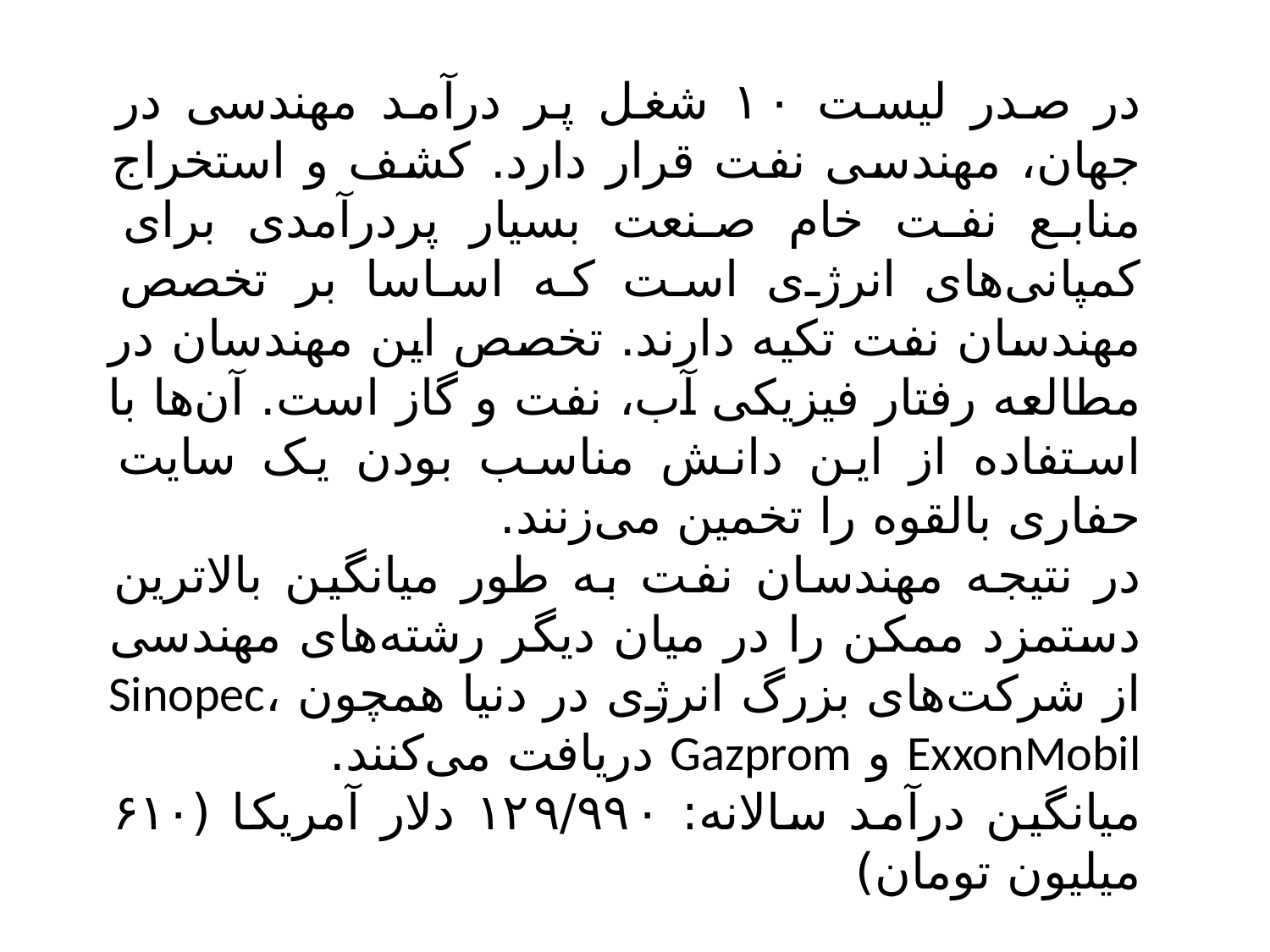

در صدر لیست ۱۰ شغل پر درآمد مهندسی در جهان، مهندسی نفت قرار دارد. کشف و استخراج منابع نفت خام صنعت بسیار پردرآمدی برای کمپانی‌های انرژی است که اساسا بر تخصص مهندسان نفت تکیه دارند. تخصص این مهندسان در مطالعه رفتار فیزیکی آب، نفت و گاز است. آن‌ها با استفاده از این دانش مناسب بودن یک سایت حفاری بالقوه را تخمین می‌زنند.
در نتیجه مهندسان نفت به طور میانگین بالاترین دستمزد ممکن را در میان دیگر رشته‌های مهندسی از شرکت‌های بزرگ انرژی در دنیا همچون Sinopec، ExxonMobil و Gazprom دریافت می‌کنند.
میانگین در‌آمد سالانه: ۱۲۹/۹۹۰ دلار آمریکا (۶۱۰ میلیون تومان)